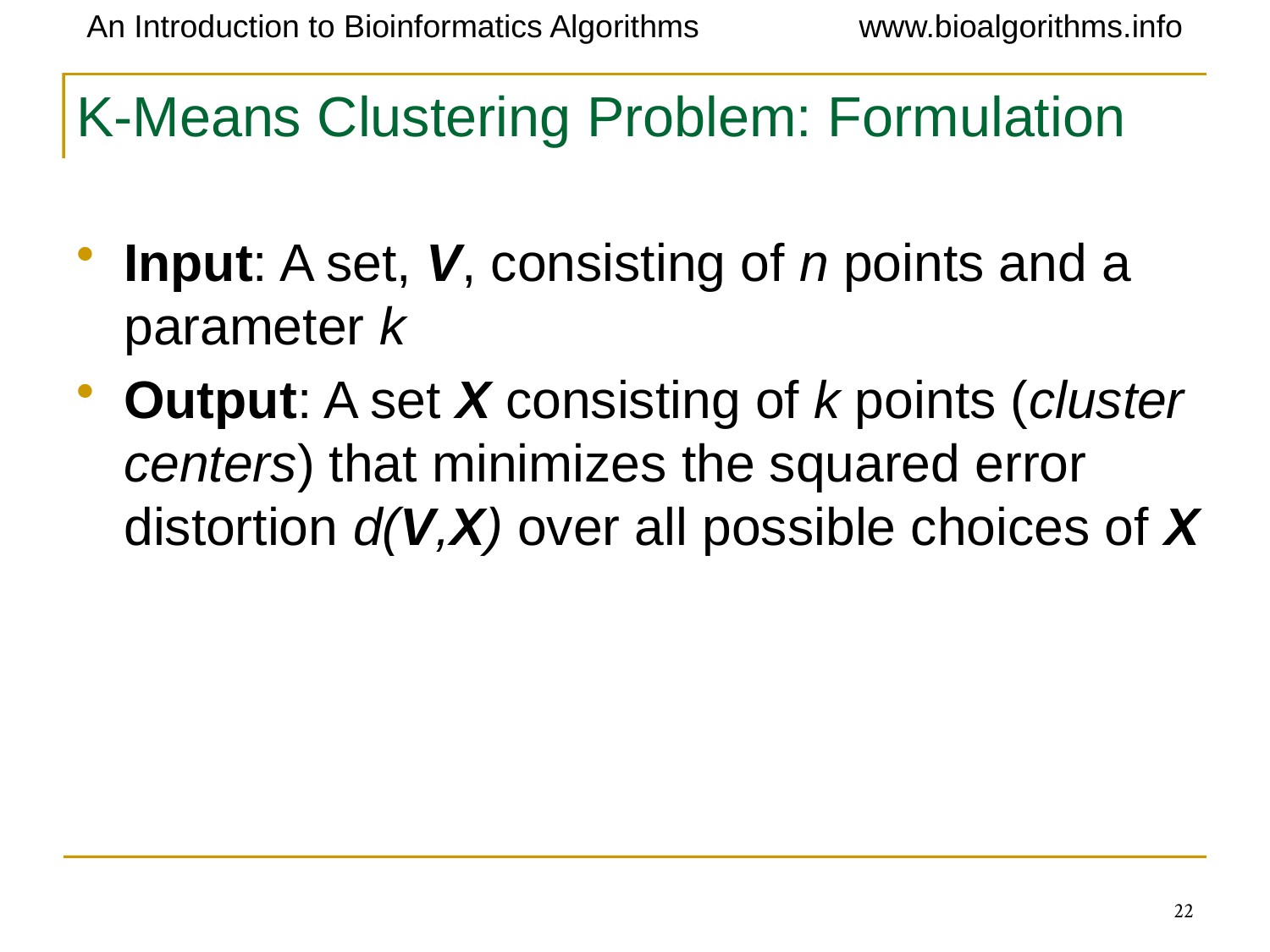

# K-Means Clustering Problem: Formulation
Input: A set, V, consisting of n points and a parameter k
Output: A set X consisting of k points (cluster centers) that minimizes the squared error distortion d(V,X) over all possible choices of X

22